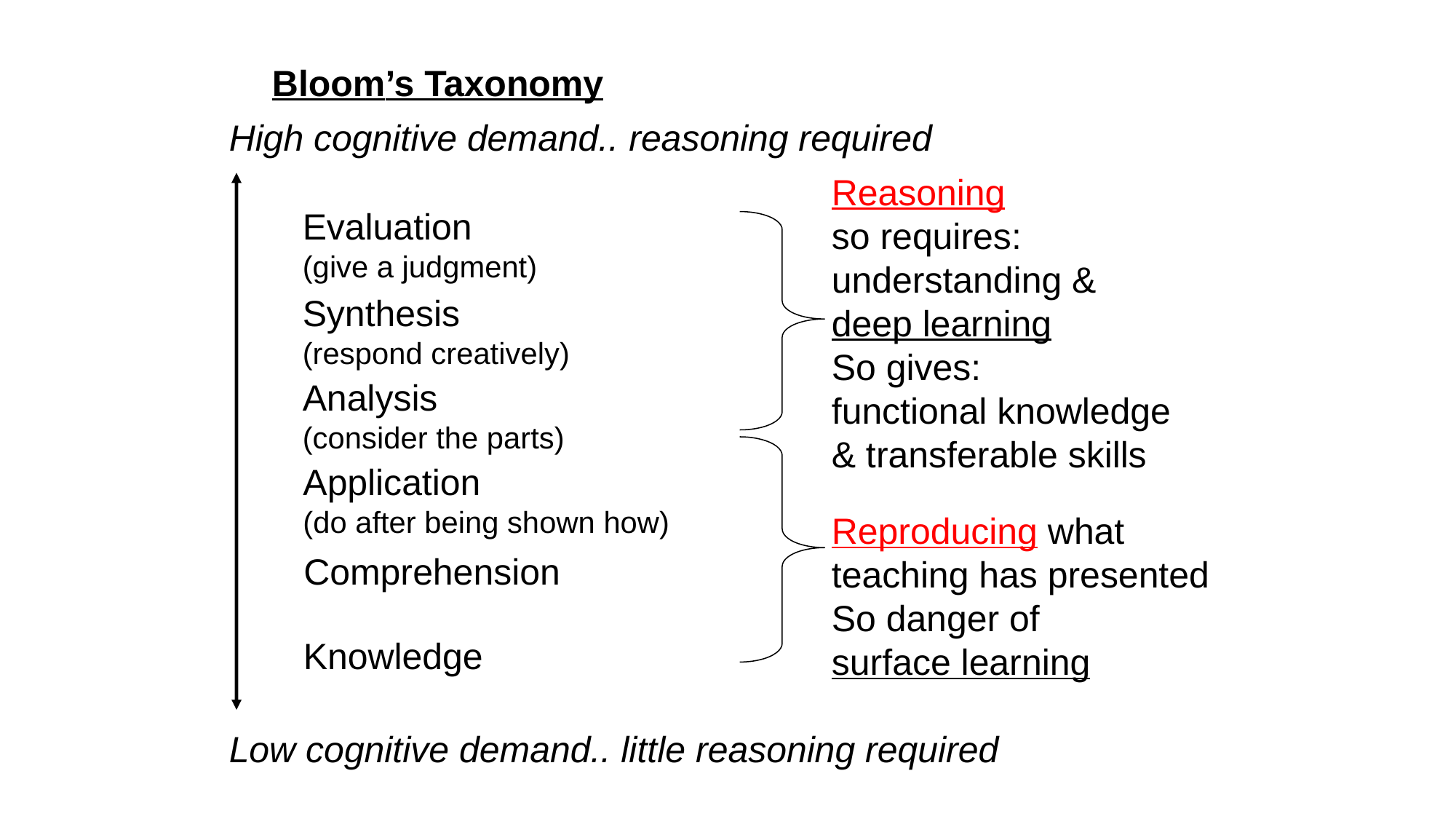

Bloom’s Taxonomy
High cognitive demand.. reasoning required
Reasoning
so requires:
understanding &
deep learning
So gives:
functional knowledge
& transferable skills

Evaluation
(give a judgment)

Synthesis
(respond creatively)

Analysis
(consider the parts)

Application
(do after being shown how)

Reproducing what
teaching has presented
So danger of
surface learning

Comprehension

Knowledge
Low cognitive demand.. little reasoning required